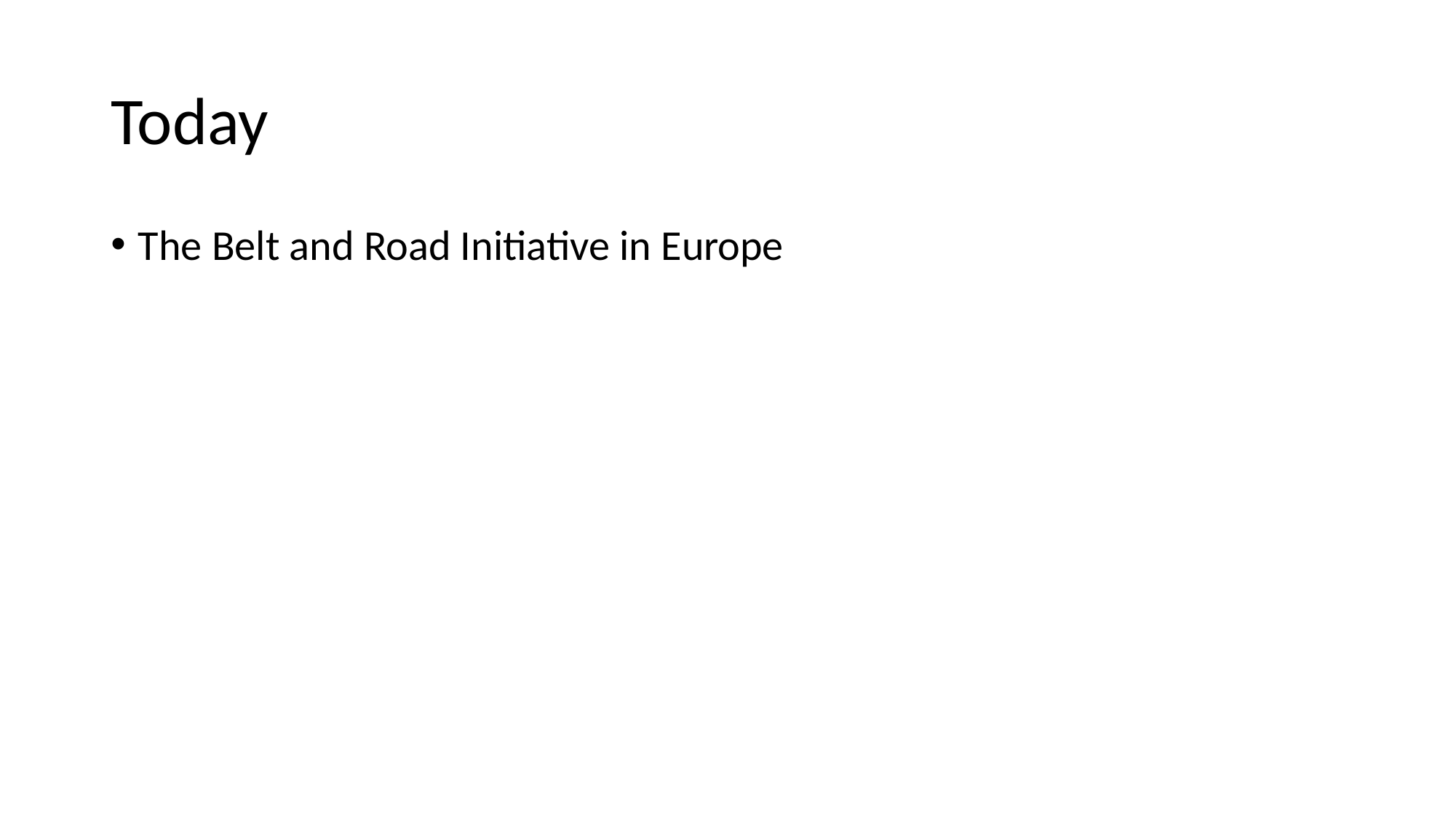

# Today
The Belt and Road Initiative in Europe